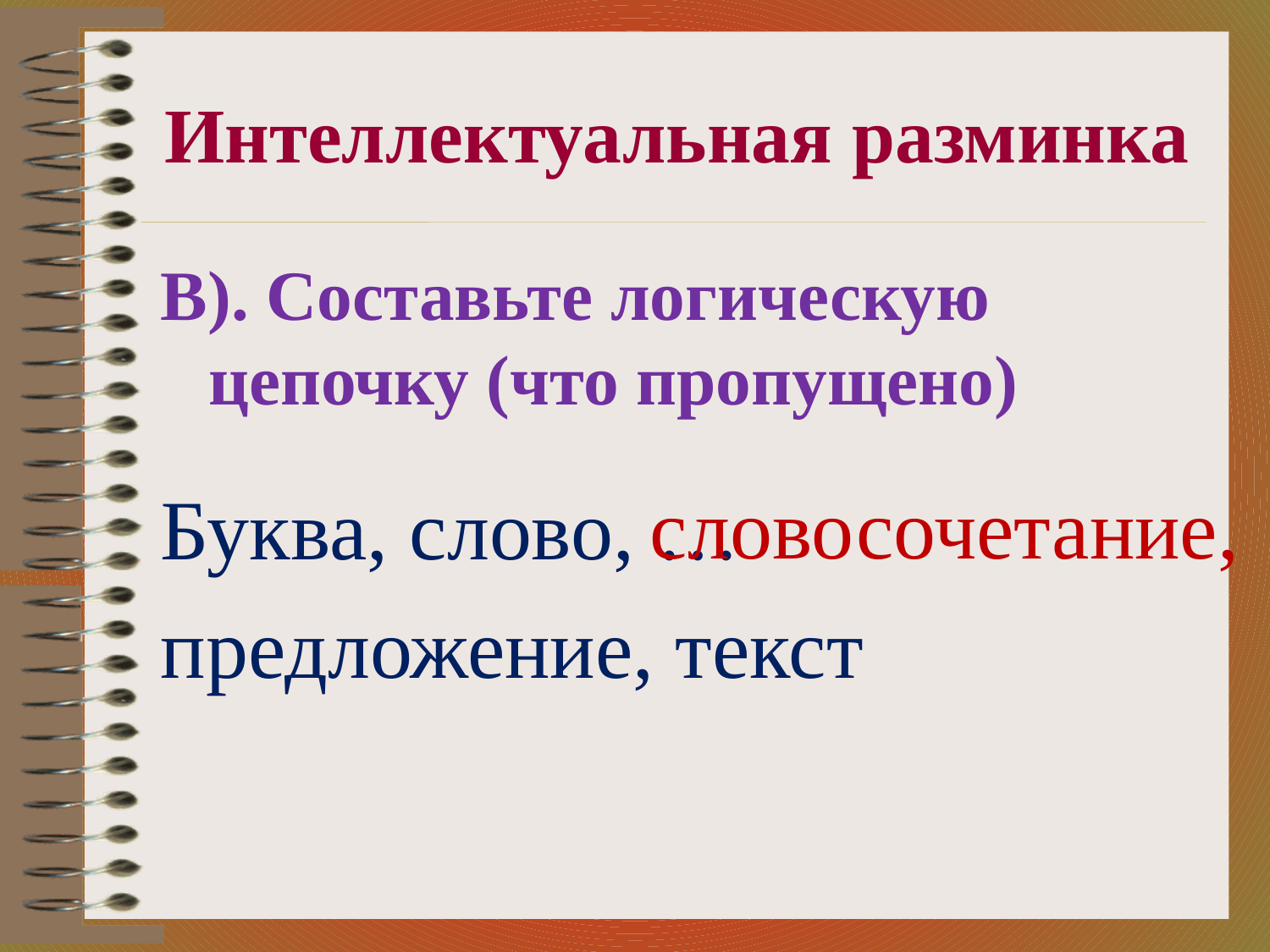

# Интеллектуальная разминка
В). Составьте логическую цепочку (что пропущено)

Буква, слово, …
предложение, текст

словосочетание,